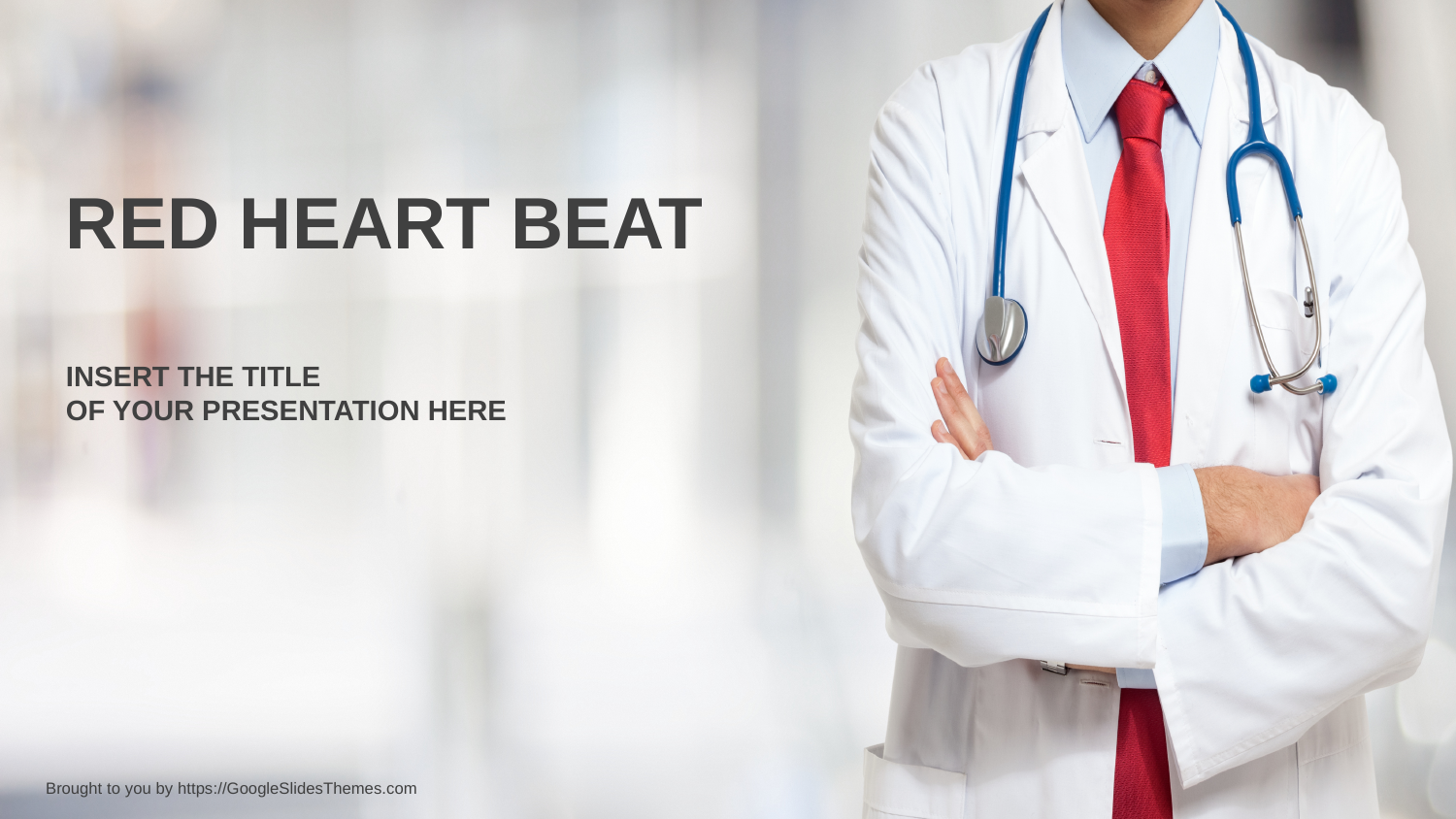

RED HEART BEAT
INSERT THE TITLE
OF YOUR PRESENTATION HERE
Brought to you by https://GoogleSlidesThemes.com